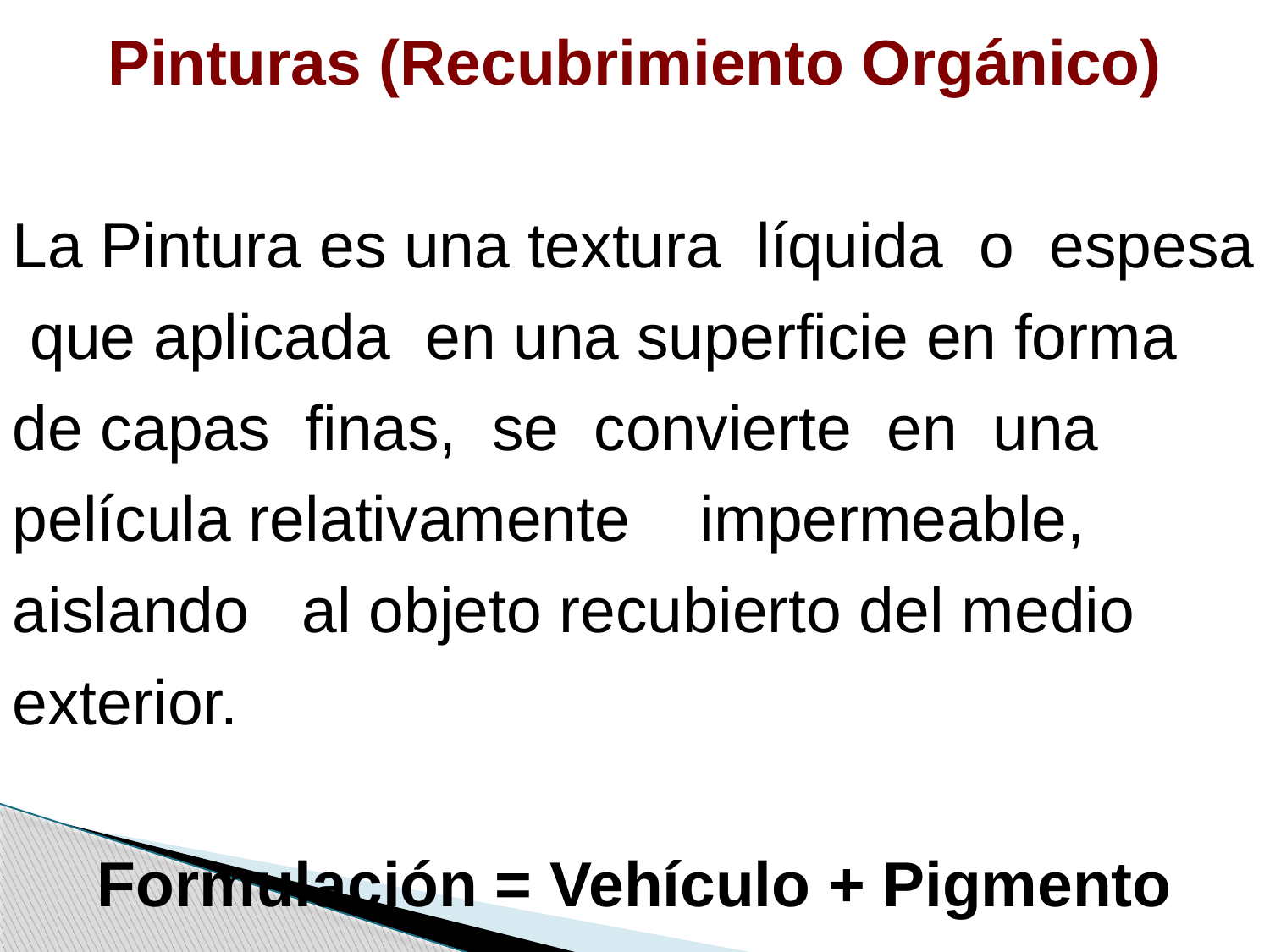

Pinturas (Recubrimiento Orgánico)

La Pintura es una textura  líquida  o  espesa  que aplicada  en una superficie en forma de capas  finas,  se  convierte  en  una película relativamente    impermeable,   aislando   al objeto recubierto del medio exterior.

Formulación = Vehículo + Pigmento